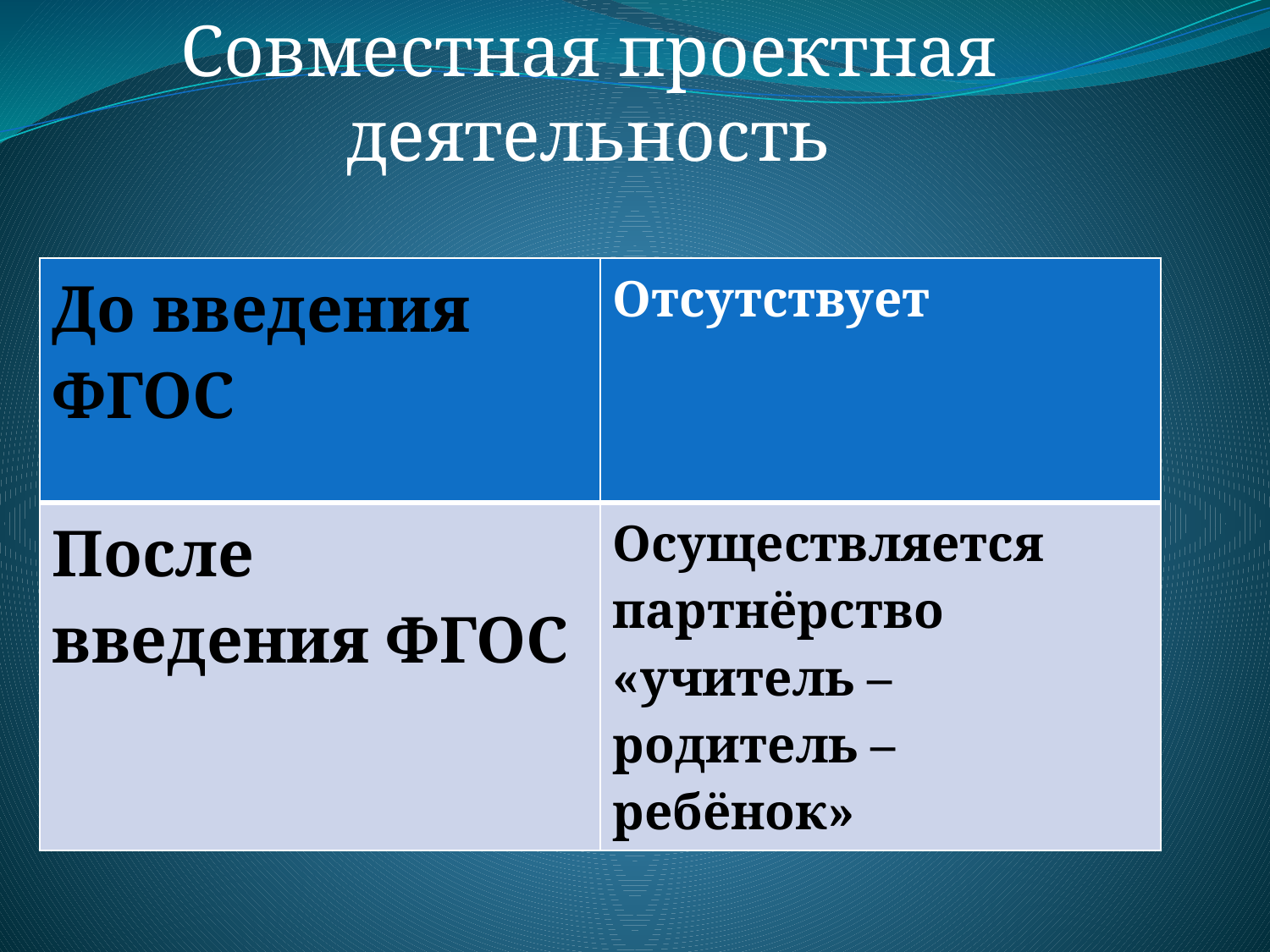

Совместная проектная
деятельность
#
| До введения ФГОС | Отсутствует |
| --- | --- |
| После введения ФГОС | Осуществляется партнёрство «учитель – родитель – ребёнок» |